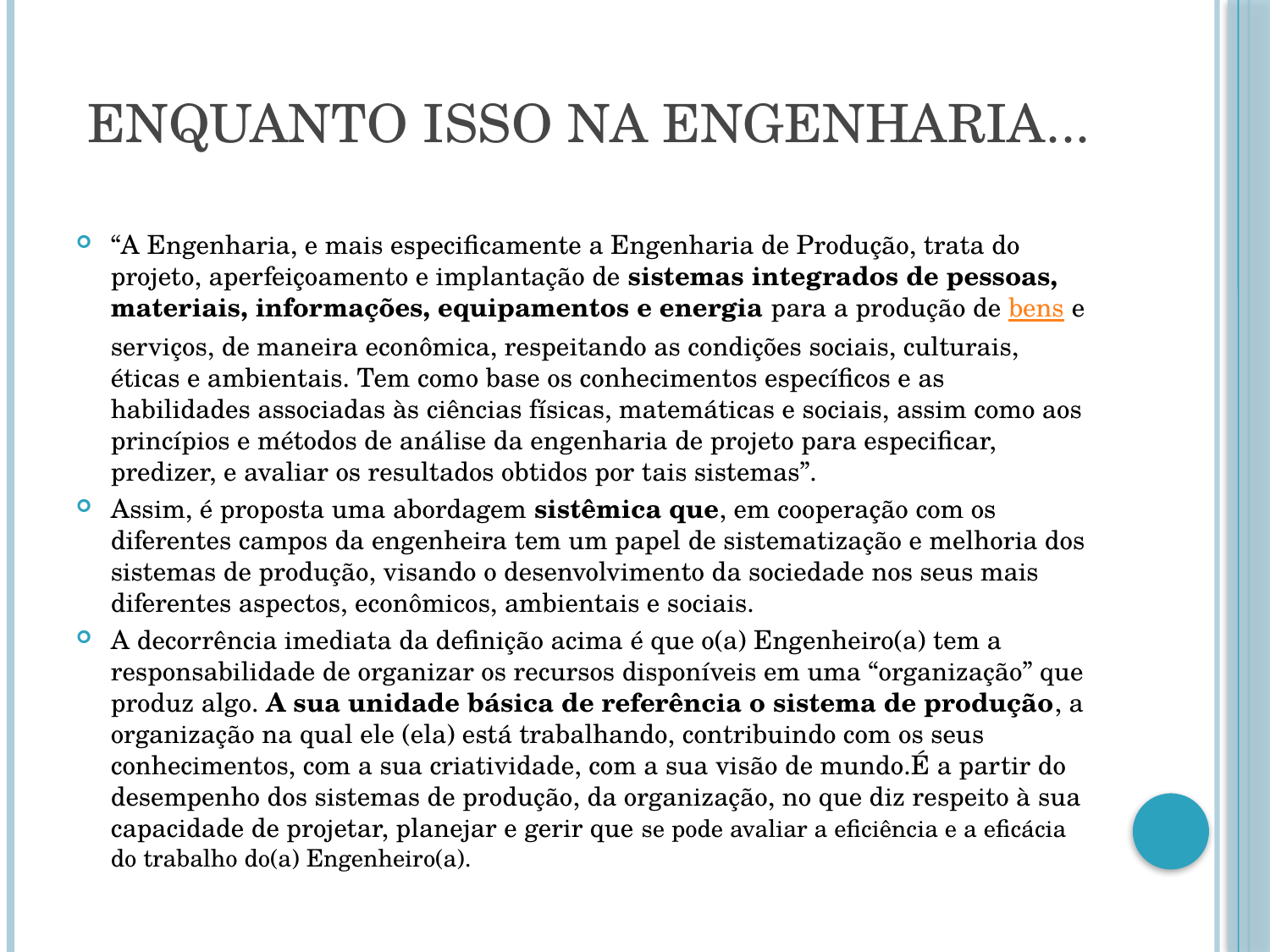

# Enquanto isso na engenharia...
“A Engenharia, e mais especificamente a Engenharia de Produção, trata do projeto, aperfeiçoamento e implantação de sistemas integrados de pessoas, materiais, informações, equipamentos e energia para a produção de bens e serviços, de maneira econômica, respeitando as condições sociais, culturais, éticas e ambientais. Tem como base os conhecimentos específicos e as habilidades associadas às ciências físicas, matemáticas e sociais, assim como aos princípios e métodos de análise da engenharia de projeto para especificar, predizer, e avaliar os resultados obtidos por tais sistemas”.
Assim, é proposta uma abordagem sistêmica que, em cooperação com os diferentes campos da engenheira tem um papel de sistematização e melhoria dos sistemas de produção, visando o desenvolvimento da sociedade nos seus mais diferentes aspectos, econômicos, ambientais e sociais.
A decorrência imediata da definição acima é que o(a) Engenheiro(a) tem a responsabilidade de organizar os recursos disponíveis em uma “organização” que produz algo. A sua unidade básica de referência o sistema de produção, a organização na qual ele (ela) está trabalhando, contribuindo com os seus conhecimentos, com a sua criatividade, com a sua visão de mundo.É a partir do desempenho dos sistemas de produção, da organização, no que diz respeito à sua capacidade de projetar, planejar e gerir que se pode avaliar a eficiência e a eficácia do trabalho do(a) Engenheiro(a).